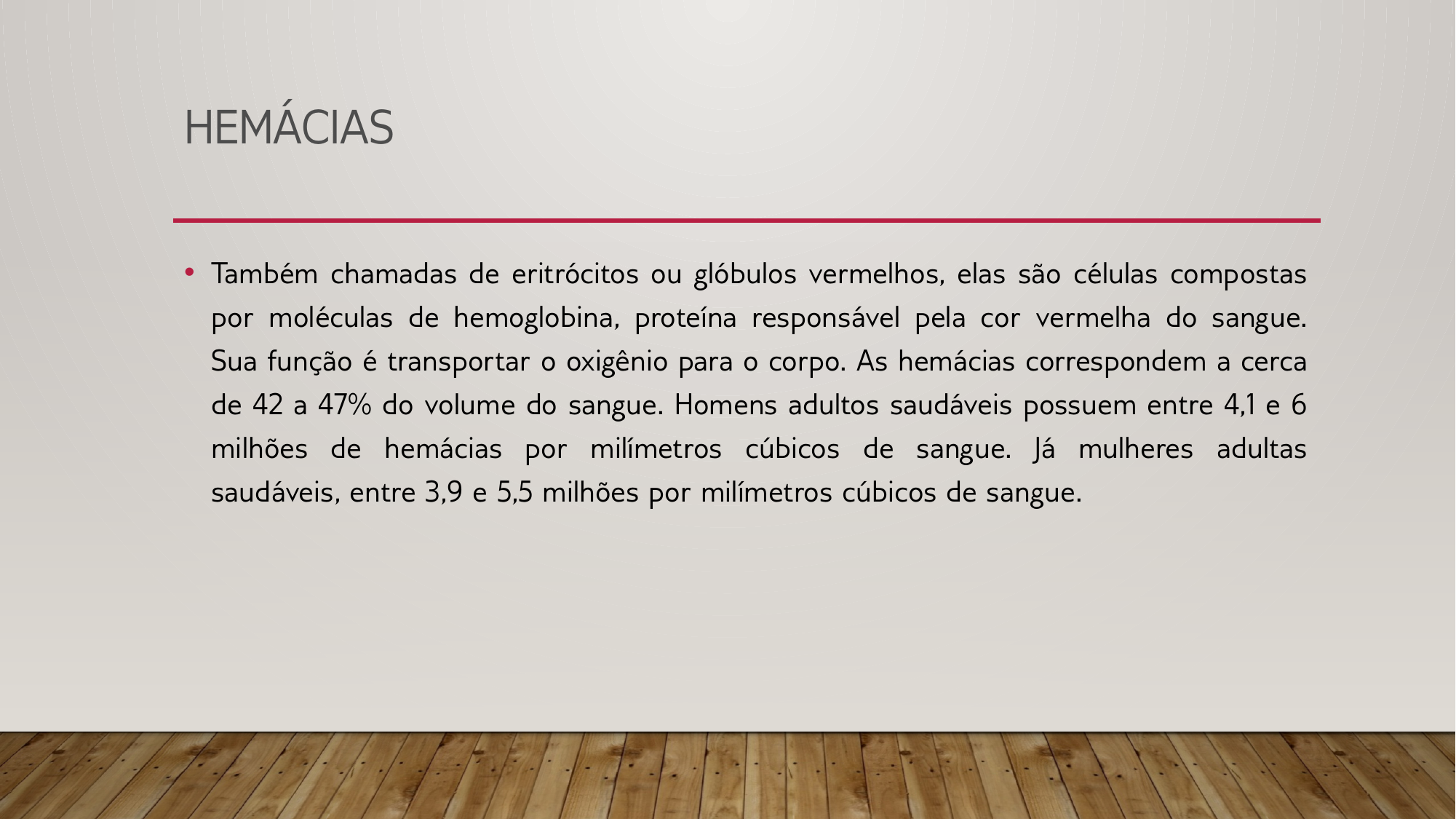

# Hemácias
Também chamadas de eritrócitos ou glóbulos vermelhos, elas são células compostas por moléculas de hemoglobina, proteína responsável pela cor vermelha do sangue. Sua função é transportar o oxigênio para o corpo. As hemácias correspondem a cerca de 42 a 47% do volume do sangue. Homens adultos saudáveis possuem entre 4,1 e 6 milhões de hemácias por milímetros cúbicos de sangue. Já mulheres adultas saudáveis, entre 3,9 e 5,5 milhões por milímetros cúbicos de sangue.